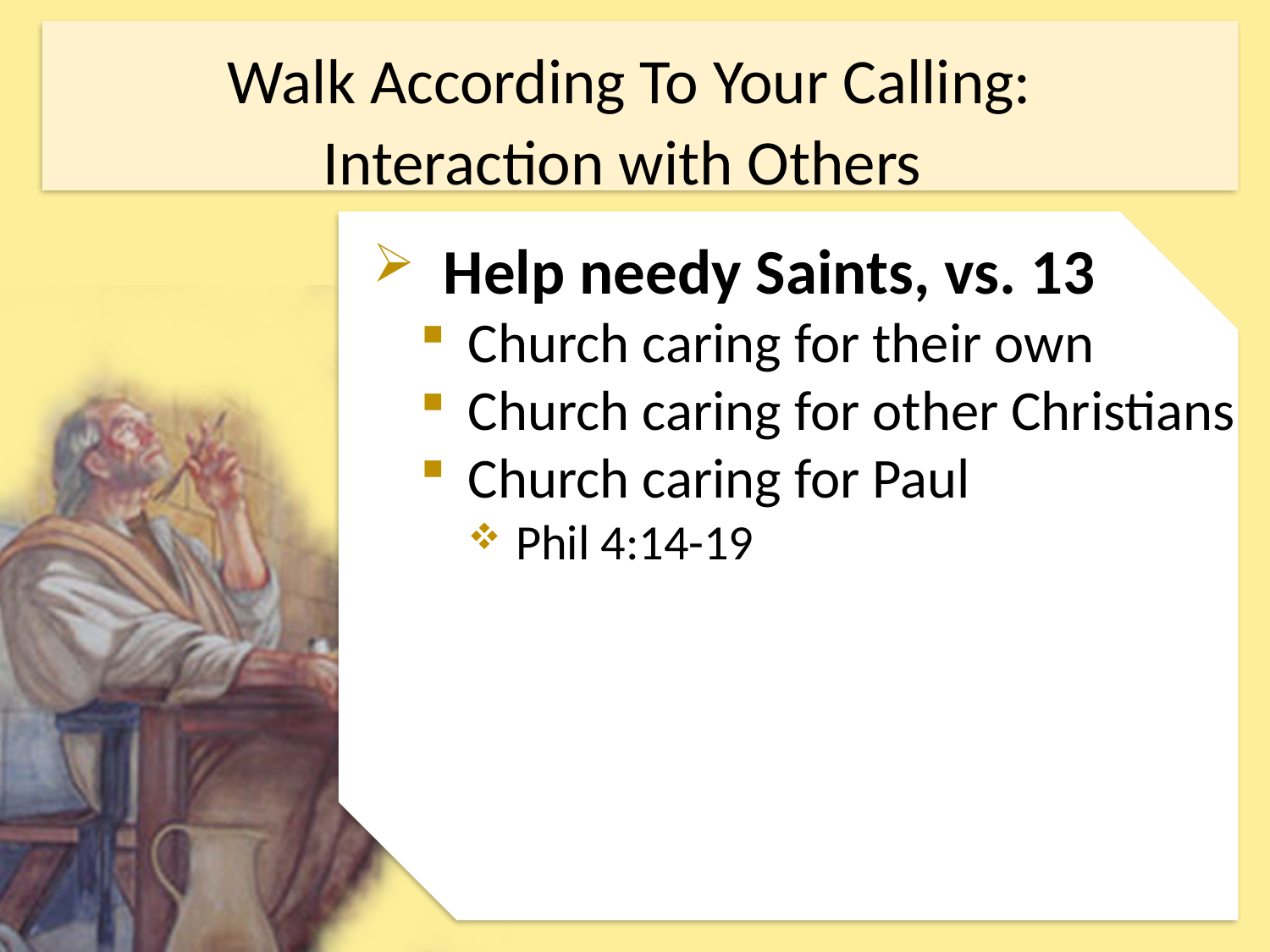

Walk According To Your Calling:
Interaction with Others
Help needy Saints, vs. 13
Church caring for their own
Church caring for other Christians
Church caring for Paul
Phil 4:14-19